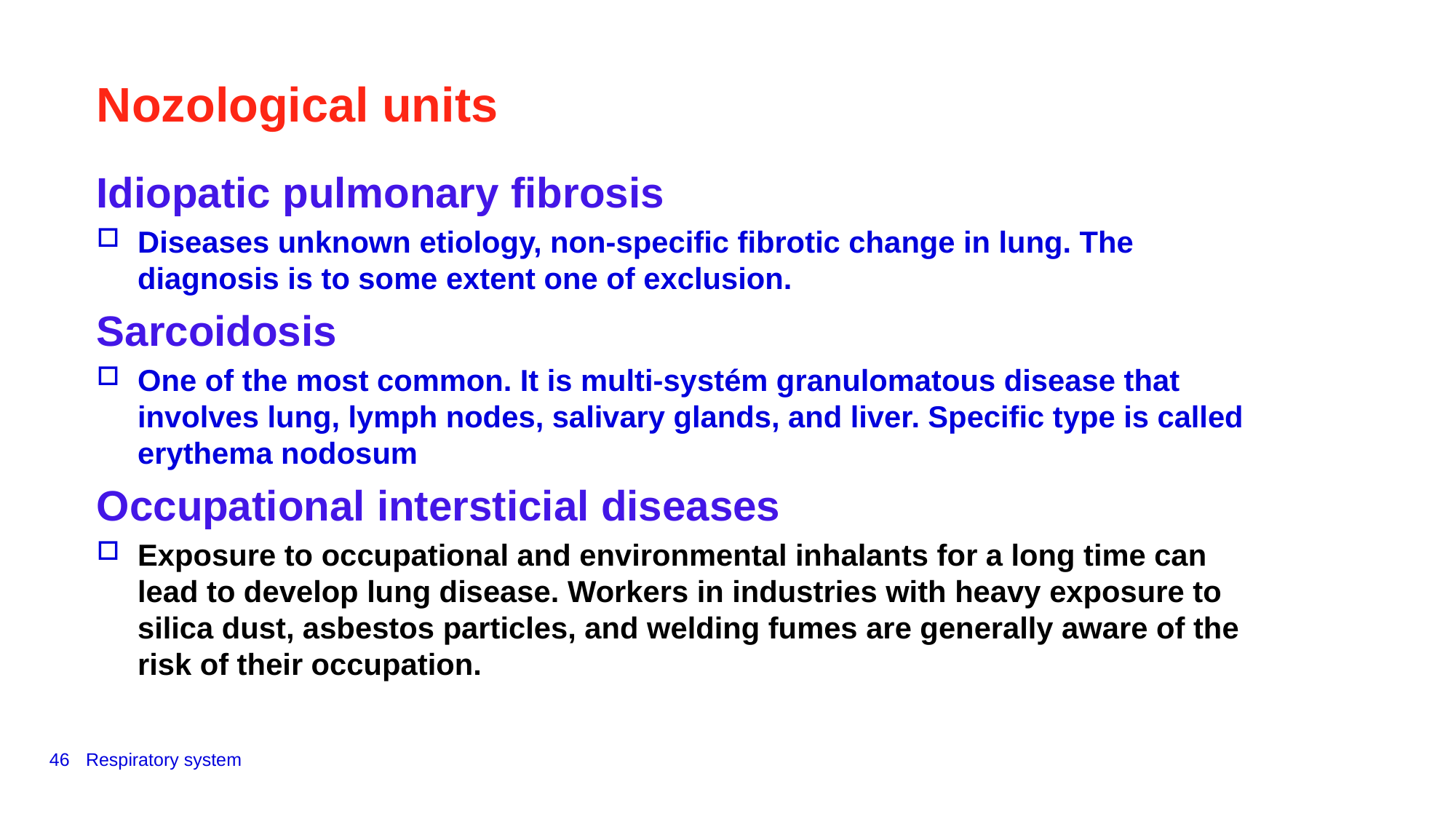

Nozological units
Idiopatic pulmonary fibrosis
Diseases unknown etiology, non-specific fibrotic change in lung. The diagnosis is to some extent one of exclusion.
Sarcoidosis
One of the most common. It is multi-systém granulomatous disease that involves lung, lymph nodes, salivary glands, and liver. Specific type is called erythema nodosum
Occupational intersticial diseases
Exposure to occupational and environmental inhalants for a long time can lead to develop lung disease. Workers in industries with heavy exposure to silica dust, asbestos particles, and welding fumes are generally aware of the risk of their occupation.
46
Respiratory system